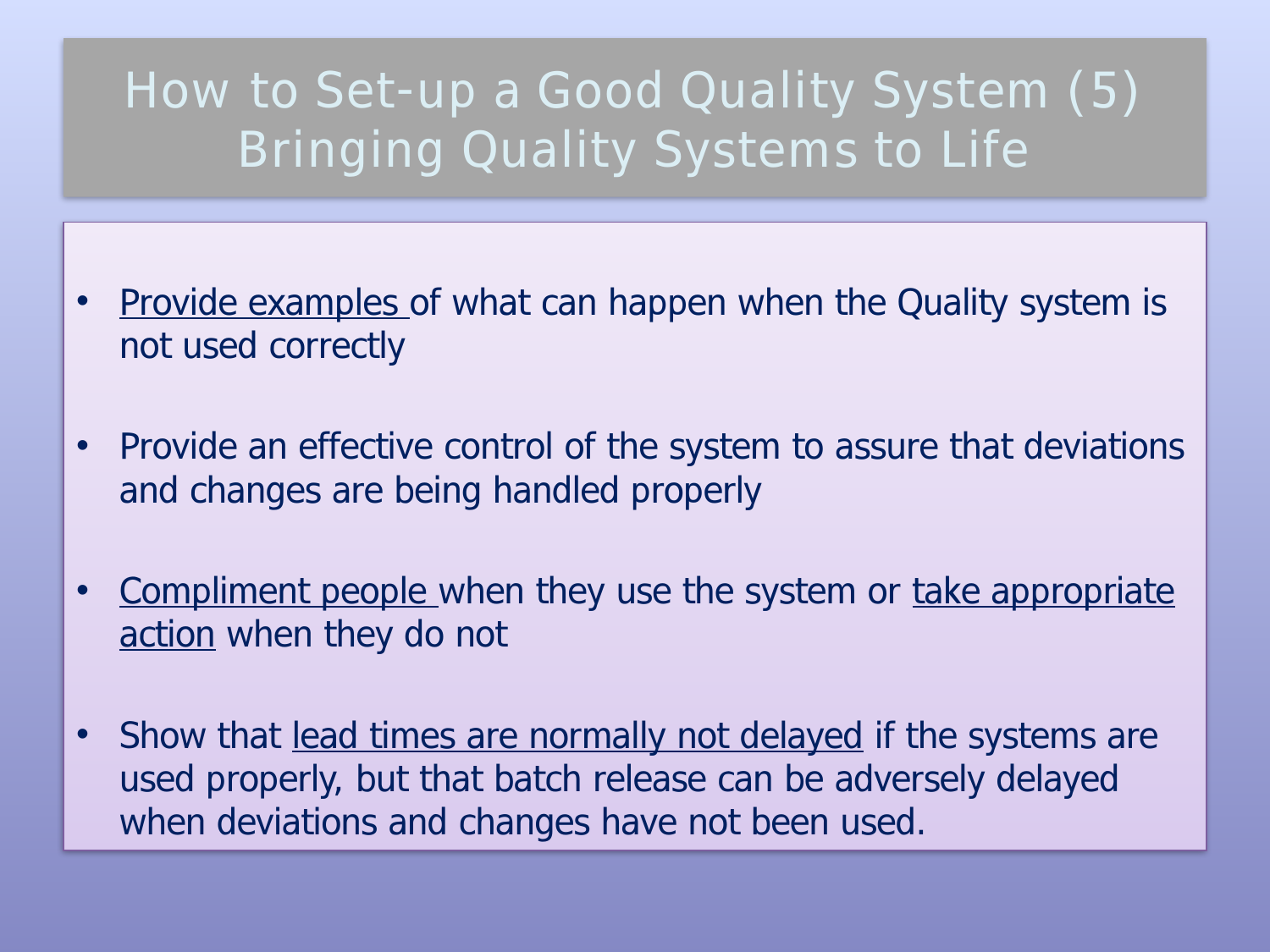

# How to Set-up a Good Quality System (5) Bringing Quality Systems to Life

Provide examples of what can happen when the Quality system is not used correctly

Provide an effective control of the system to assure that deviations and changes are being handled properly

Compliment people when they use the system or take appropriate action when they do not

Show that lead times are normally not delayed if the systems are used properly, but that batch release can be adversely delayed when deviations and changes have not been used.